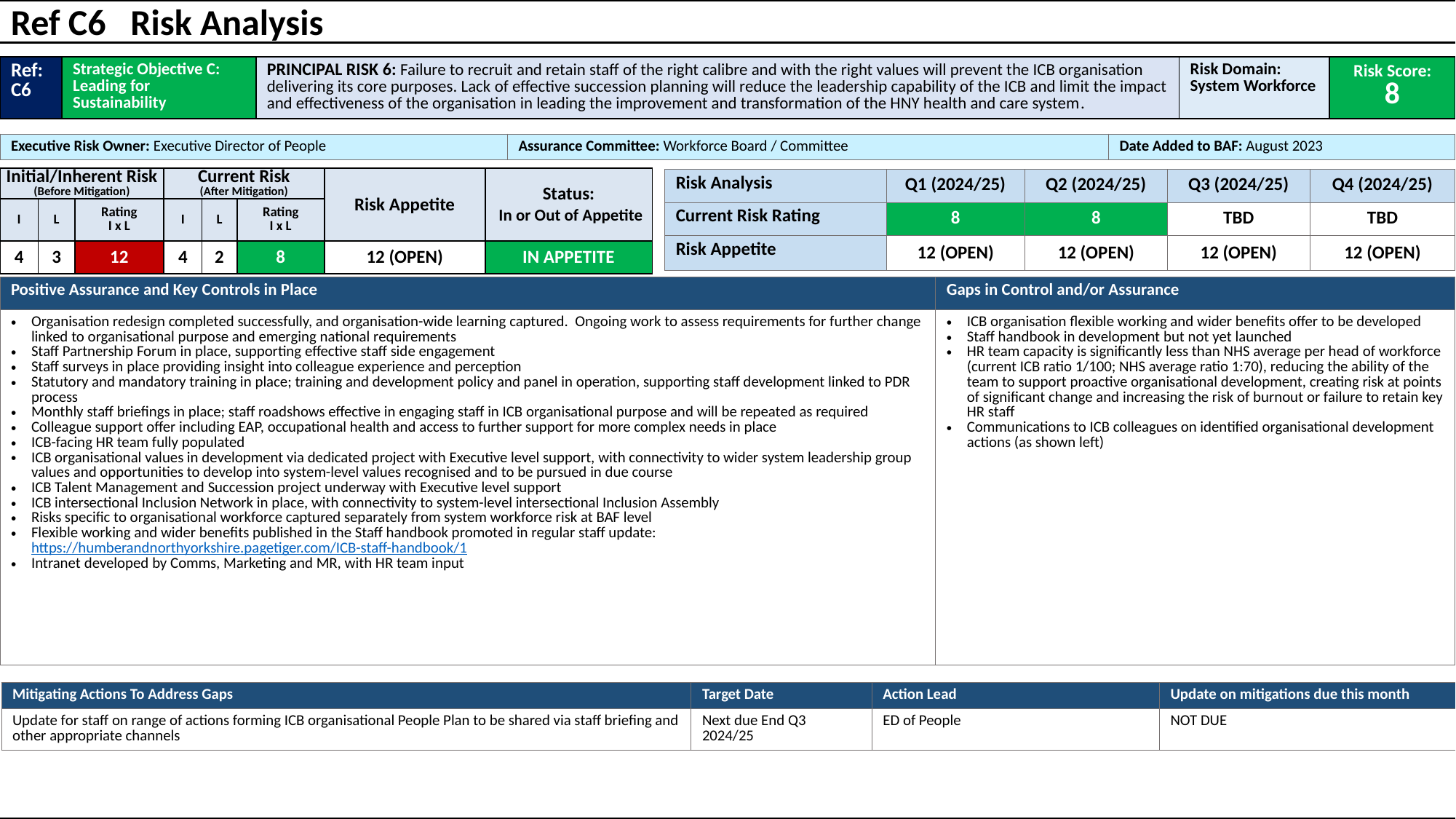

Ref C6   Risk Analysis

| Ref: C6 | Strategic Objective C: Leading for Sustainability | PRINCIPAL RISK 6: Failure to recruit and retain staff of the right calibre and with the right values will prevent the ICB organisation delivering its core purposes. Lack of effective succession planning will reduce the leadership capability of the ICB and limit the impact and effectiveness of the organisation in leading the improvement and transformation of the HNY health and care system. | Risk Domain: System Workforce | Risk Score: 8 |
| --- | --- | --- | --- | --- |

| Executive Risk Owner: Executive Director of People | Assurance Committee: Workforce Board / Committee | Date Added to BAF: August 2023 |
| --- | --- | --- |
| Initial/Inherent Risk (Before Mitigation) |  |  | Current Risk (After Mitigation) |  |  | Risk Appetite | Status: In or Out of Appetite |
| --- | --- | --- | --- | --- | --- | --- | --- |
| I | L | Rating I x L | I | L | Rating I x L | OPEN | (RAG) |
| 4 | 3 | 12 | 4 | 2 | 8 | 12 (OPEN) | IN APPETITE |
| Risk Analysis | Q1 (2024/25) | Q2 (2024/25) | Q3 (2024/25) | Q4 (2024/25) |
| --- | --- | --- | --- | --- |
| Current Risk Rating | 8 | 8 | TBD | TBD |
| Risk Appetite | 12 (OPEN) | 12 (OPEN) | 12 (OPEN) | 12 (OPEN) |
| Positive Assurance and Key Controls in Place | Gaps in Control and/or Assurance |
| --- | --- |
| Organisation redesign completed successfully, and organisation-wide learning captured. Ongoing work to assess requirements for further change linked to organisational purpose and emerging national requirements Staff Partnership Forum in place, supporting effective staff side engagement Staff surveys in place providing insight into colleague experience and perception Statutory and mandatory training in place; training and development policy and panel in operation, supporting staff development linked to PDR process Monthly staff briefings in place; staff roadshows effective in engaging staff in ICB organisational purpose and will be repeated as required Colleague support offer including EAP, occupational health and access to further support for more complex needs in place ICB-facing HR team fully populated ICB organisational values in development via dedicated project with Executive level support, with connectivity to wider system leadership group values and opportunities to develop into system-level values recognised and to be pursued in due course ICB Talent Management and Succession project underway with Executive level support ICB intersectional Inclusion Network in place, with connectivity to system-level intersectional Inclusion Assembly Risks specific to organisational workforce captured separately from system workforce risk at BAF level Flexible working and wider benefits published in the Staff handbook promoted in regular staff update: https://humberandnorthyorkshire.pagetiger.com/ICB-staff-handbook/1 Intranet developed by Comms, Marketing and MR, with HR team input | ICB organisation flexible working and wider benefits offer to be developed Staff handbook in development but not yet launched HR team capacity is significantly less than NHS average per head of workforce (current ICB ratio 1/100; NHS average ratio 1:70), reducing the ability of the team to support proactive organisational development, creating risk at points of significant change and increasing the risk of burnout or failure to retain key HR staff Communications to ICB colleagues on identified organisational development actions (as shown left) |
| Mitigating Actions To Address Gaps | Target Date | Action Lead | Update on mitigations due this month |
| --- | --- | --- | --- |
| Update for staff on range of actions forming ICB organisational People Plan to be shared via staff briefing and other appropriate channels | Next due End Q3 2024/25 | ED of People | NOT DUE |